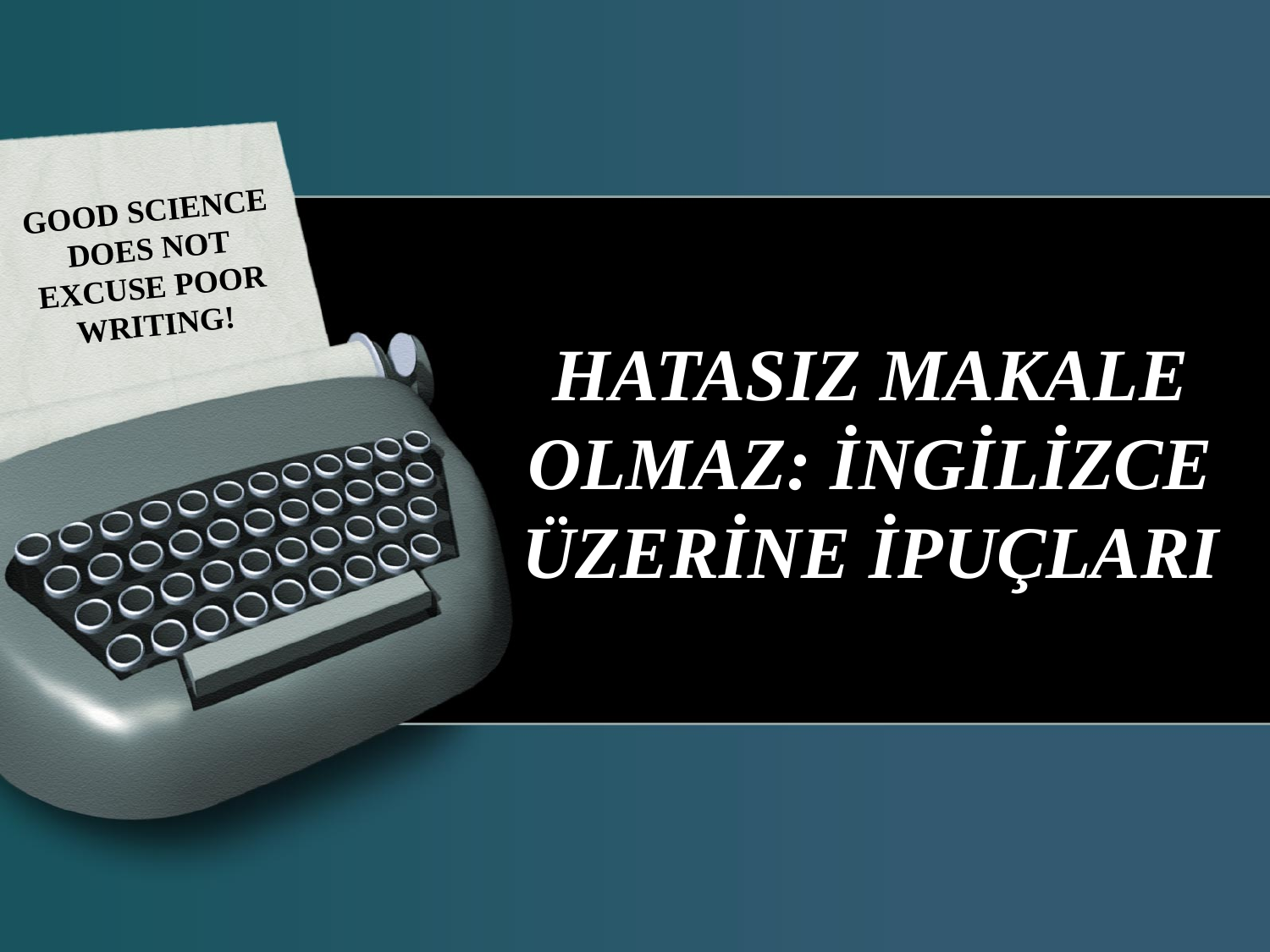

GOOD SCIENCE DOES NOT EXCUSE POOR WRITING!
# HATASIZ MAKALE OLMAZ: İNGİLİZCE ÜZERİNE İPUÇLARI